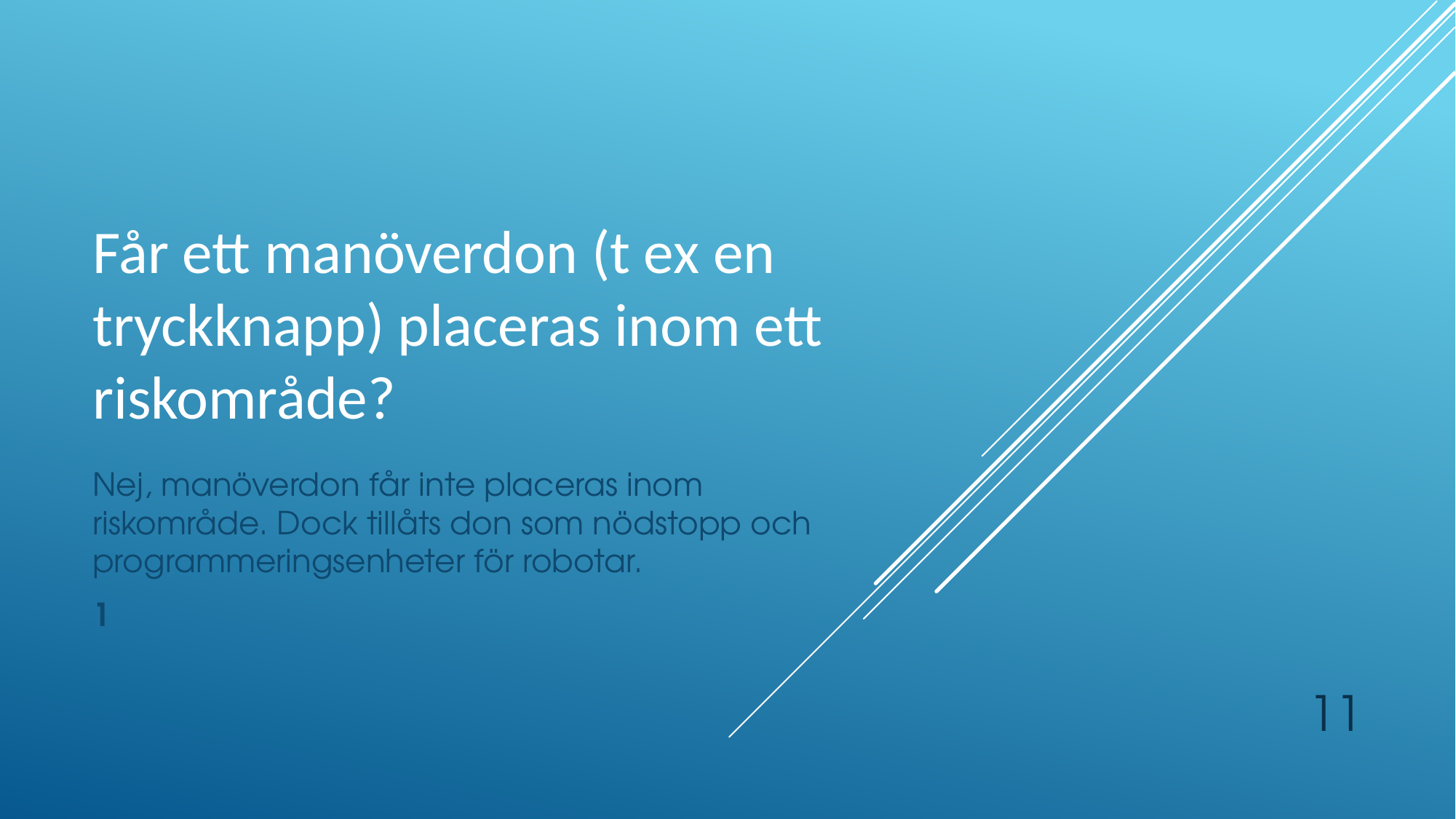

# Får ett manöverdon (t ex en tryckknapp) placeras inom ett riskområde?
Nej, manöverdon får inte placeras inom riskområde. Dock tillåts don som nödstopp och programmeringsenheter för robotar.
1
11